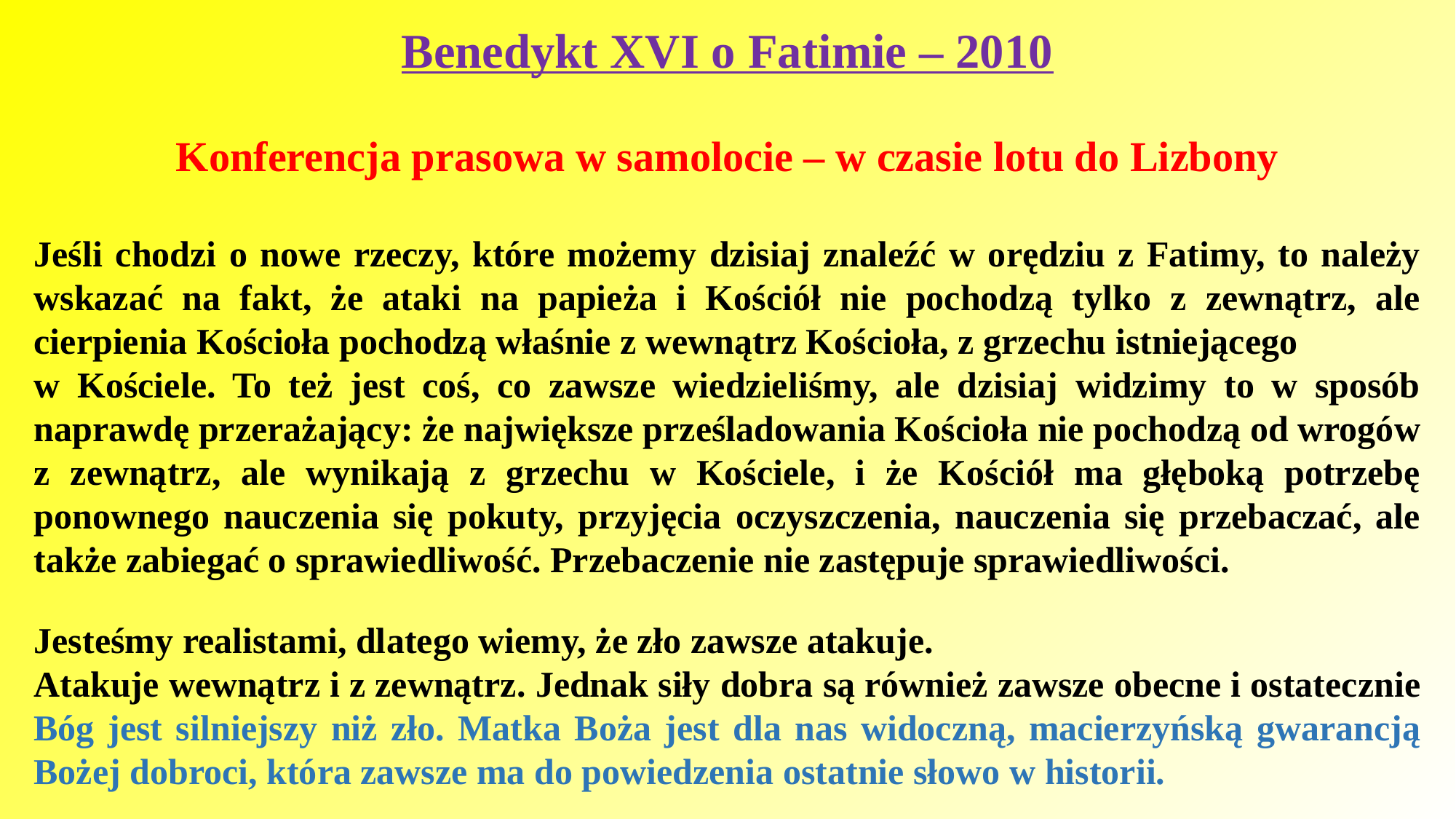

Benedykt XVI o Fatimie – 2010
Konferencja prasowa w samolocie – w czasie lotu do Lizbony

Jeśli chodzi o nowe rzeczy, które możemy dzisiaj znaleźć w orędziu z Fatimy, to należy wskazać na fakt, że ataki na papieża i Kościół nie pochodzą tylko z zewnątrz, ale cierpienia Kościoła pochodzą właśnie z wewnątrz Kościoła, z grzechu istniejącego
w Kościele. To też jest coś, co zawsze wiedzieliśmy, ale dzisiaj widzimy to w sposób naprawdę przerażający: że największe prześladowania Kościoła nie pochodzą od wrogów z zewnątrz, ale wynikają z grzechu w Kościele, i że Kościół ma głęboką potrzebę ponownego nauczenia się pokuty, przyjęcia oczyszczenia, nauczenia się przebaczać, ale także zabiegać o sprawiedliwość. Przebaczenie nie zastępuje sprawiedliwości.

Jesteśmy realistami, dlatego wiemy, że zło zawsze atakuje.
Atakuje wewnątrz i z zewnątrz. Jednak siły dobra są również zawsze obecne i ostatecznie Bóg jest silniejszy niż zło. Matka Boża jest dla nas widoczną, macierzyńską gwarancją Bożej dobroci, która zawsze ma do powiedzenia ostatnie słowo w historii.